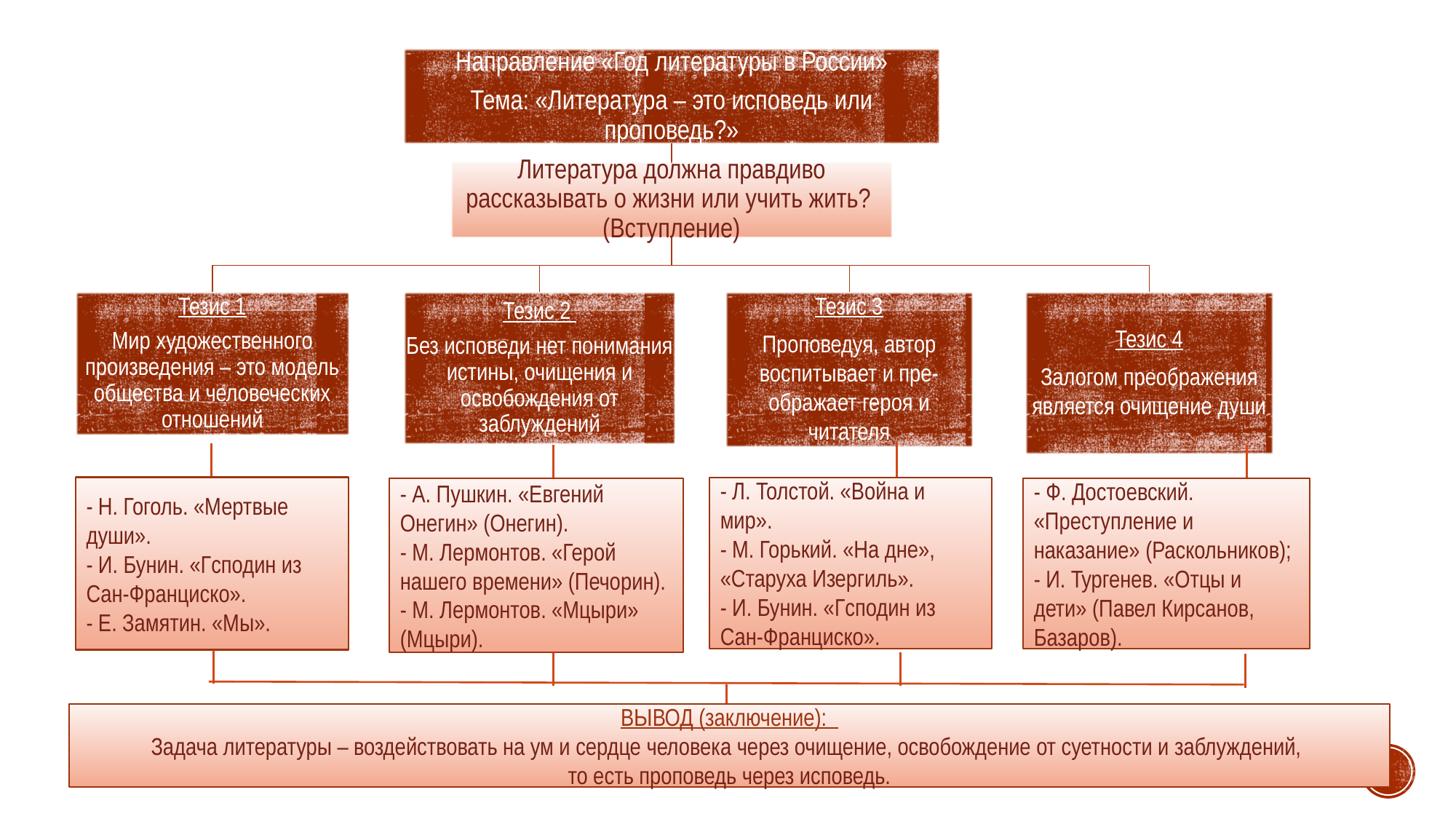

Направление «Год литературы в России»
Тема: «Литература – это исповедь или проповедь?»
Тезис 1
Мир художественного произведения – это модель общества и человеческих отношений
Тезис 2
Без исповеди нет понимания истины, очищения и освобождения от заблуждений
Тезис 3
Проповедуя, автор воспитывает и пре-ображает героя и читателя
Тезис 4
Залогом преображения является очищение души
Литература должна правдиво рассказывать о жизни или учить жить?  (Вступление)
- Н. Гоголь. «Мертвые души».
- И. Бунин. «Гсподин из Сан-Франциско».
- Е. Замятин. «Мы».
- Л. Толстой. «Война и мир».
- М. Горький. «На дне», «Старуха Изергиль».
- И. Бунин. «Гсподин из Сан-Франциско».
- А. Пушкин. «Евгений Онегин» (Онегин).
- М. Лермонтов. «Герой нашего времени» (Печорин).
- М. Лермонтов. «Мцыри» (Мцыри).
- Ф. Достоевский. «Преступление и наказание» (Раскольников);
- И. Тургенев. «Отцы и дети» (Павел Кирсанов, Базаров).
ВЫВОД (заключение):
Задача литературы – воздействовать на ум и сердце человека через очищение, освобождение от суетности и заблуждений,
то есть проповедь через исповедь.